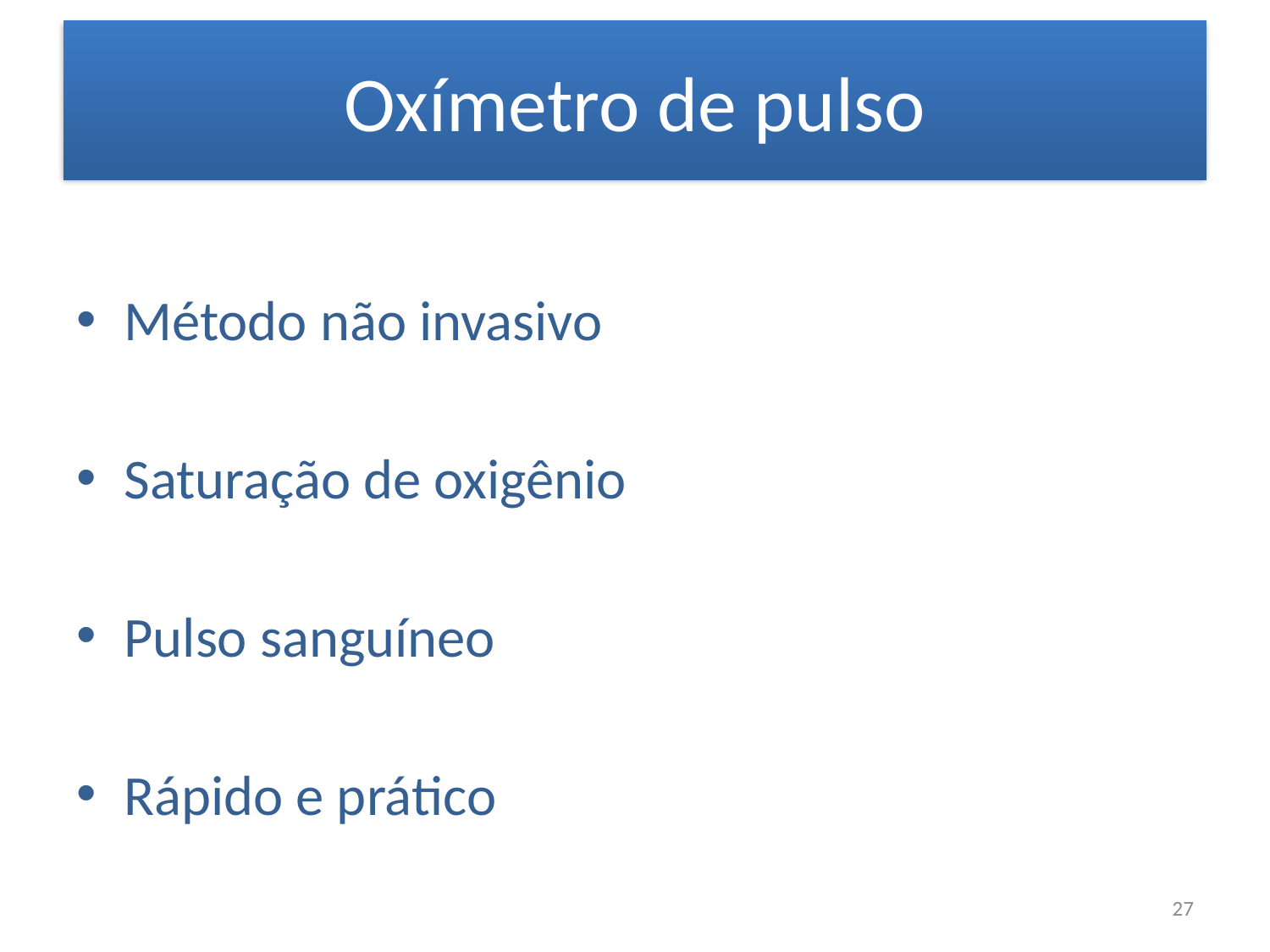

# Oxímetro de pulso
Método não invasivo

Saturação de oxigênio

Pulso sanguíneo

Rápido e prático
27